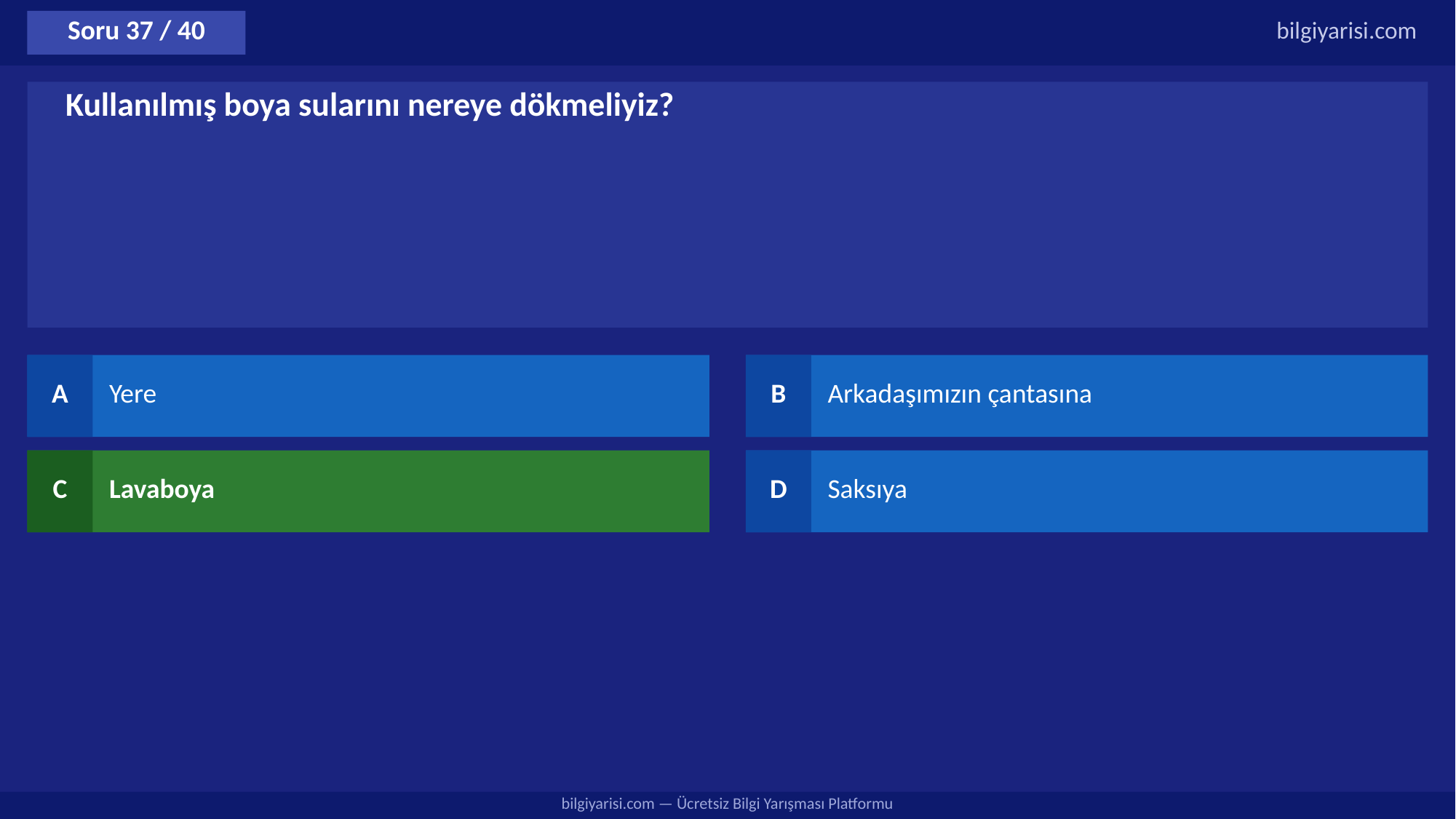

Soru 37 / 40
bilgiyarisi.com

Kullanılmış boya sularını nereye dökmeliyiz?

A
Yere

B
Arkadaşımızın çantasına

C
Lavaboya

D
Saksıya
bilgiyarisi.com — Ücretsiz Bilgi Yarışması Platformu